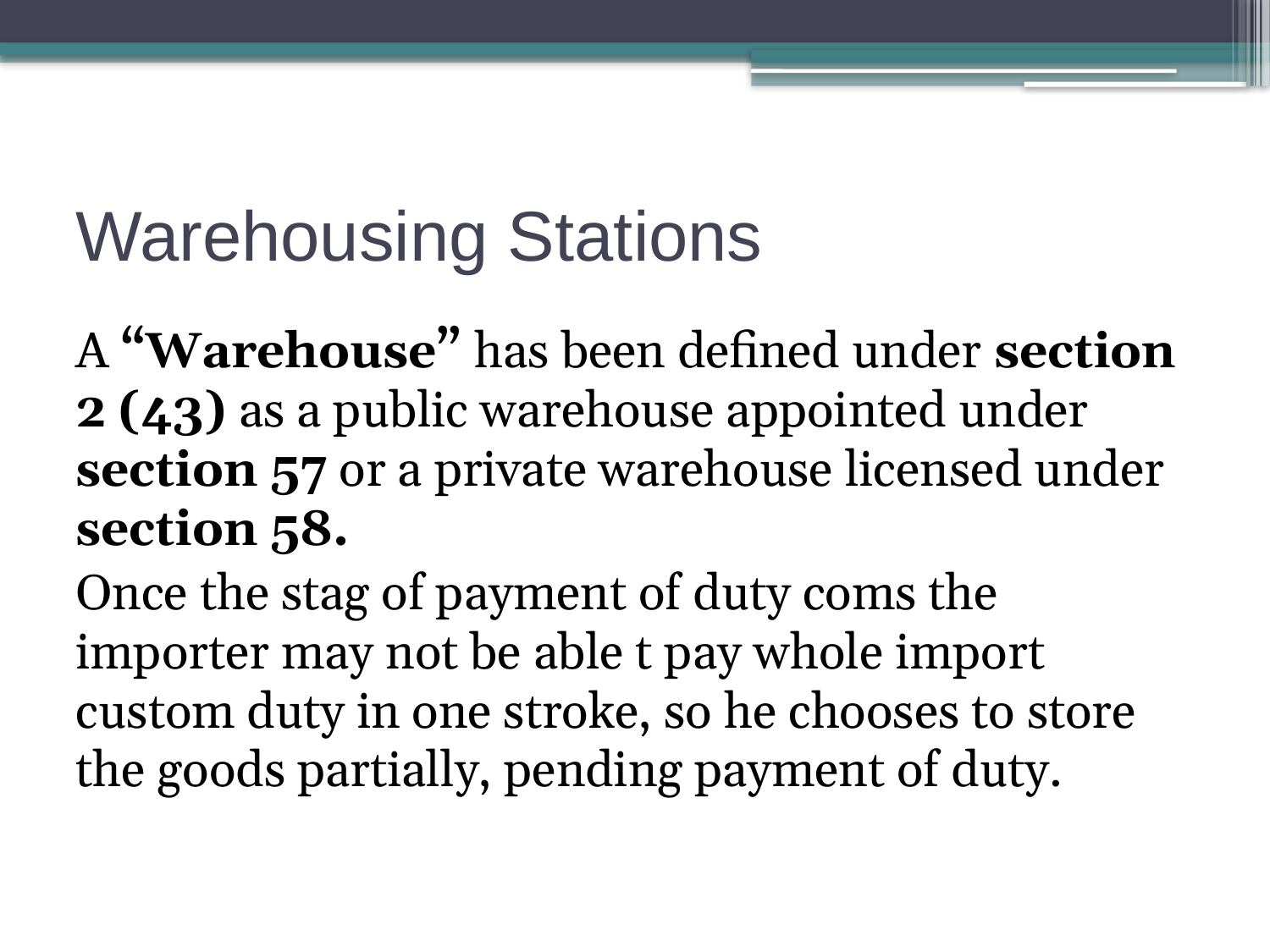

# Warehousing Stations
A “Warehouse” has been defined under section 2 (43) as a public warehouse appointed under section 57 or a private warehouse licensed under section 58.
Once the stag of payment of duty coms the importer may not be able t pay whole import custom duty in one stroke, so he chooses to store the goods partially, pending payment of duty.